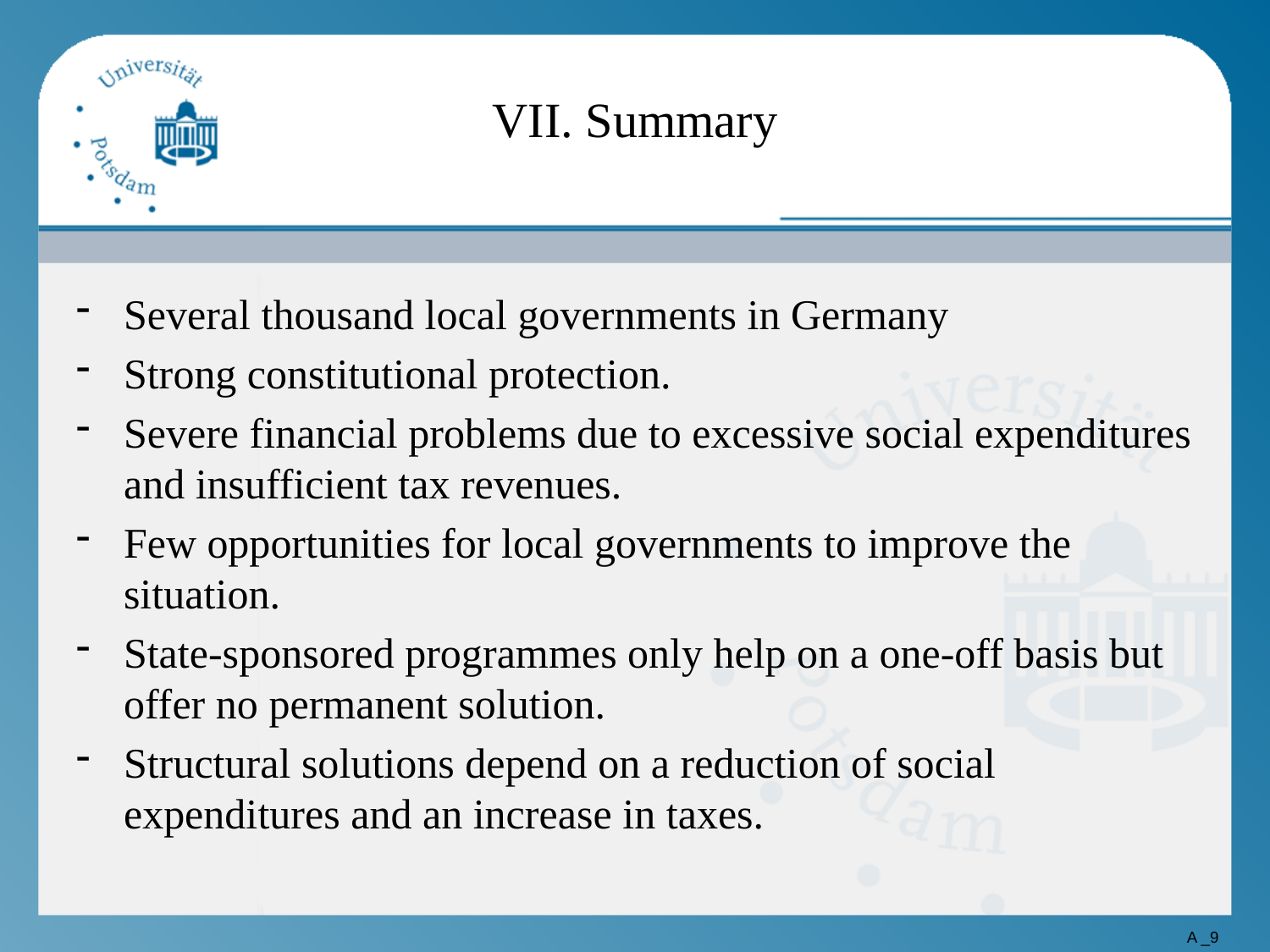

# VII. Summary

Several thousand local governments in Germany
Strong constitutional protection.
Severe financial problems due to excessive social expenditures and insufficient tax revenues.
Few opportunities for local governments to improve the situation.
State-sponsored programmes only help on a one-off basis but offer no permanent solution.
Structural solutions depend on a reduction of social expenditures and an increase in taxes.

A _9